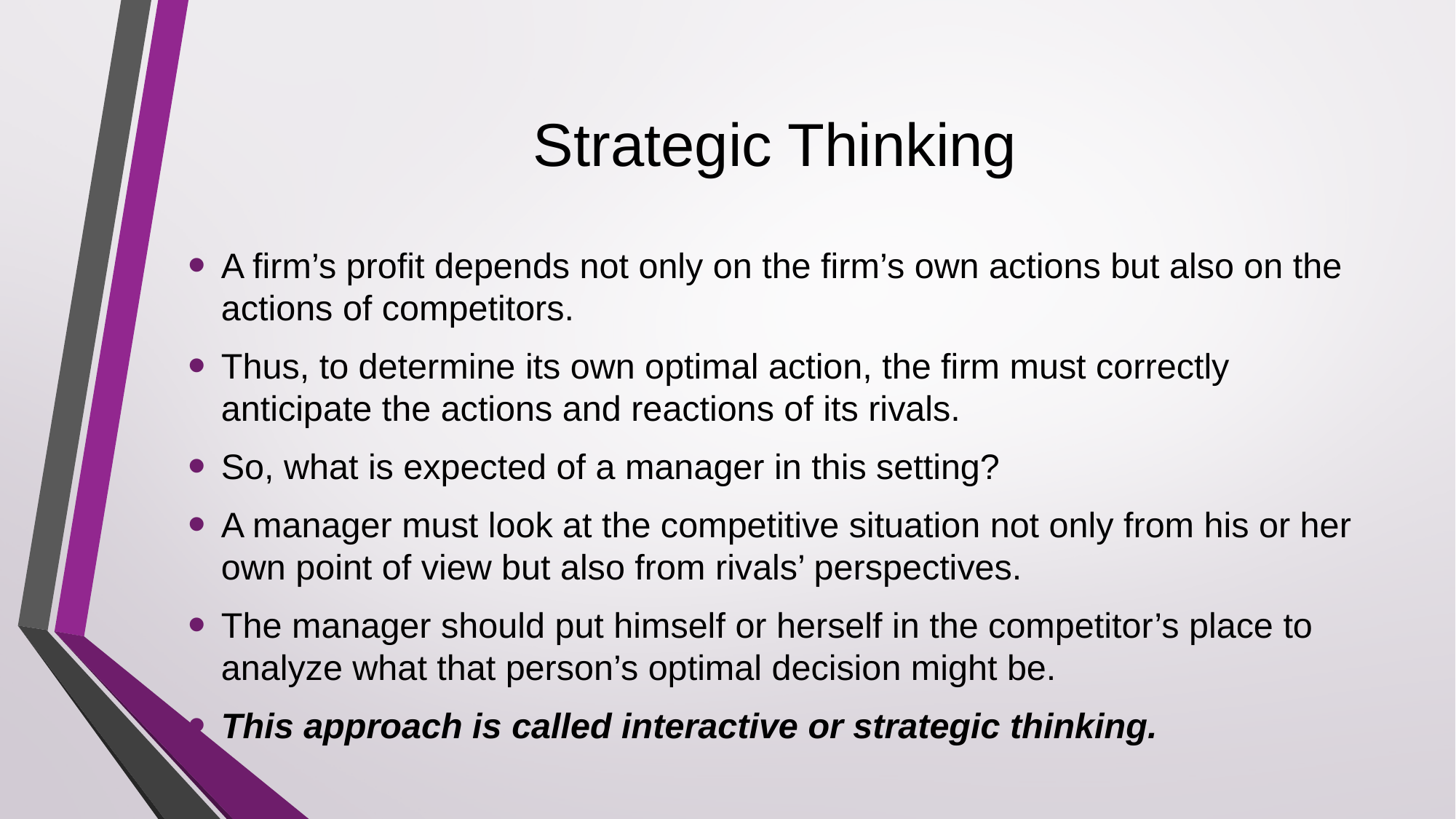

# Strategic Thinking
A firm’s profit depends not only on the firm’s own actions but also on the actions of competitors.
Thus, to determine its own optimal action, the firm must correctly anticipate the actions and reactions of its rivals.
So, what is expected of a manager in this setting?
A manager must look at the competitive situation not only from his or her own point of view but also from rivals’ perspectives.
The manager should put himself or herself in the competitor’s place to analyze what that person’s optimal decision might be.
This approach is called interactive or strategic thinking.